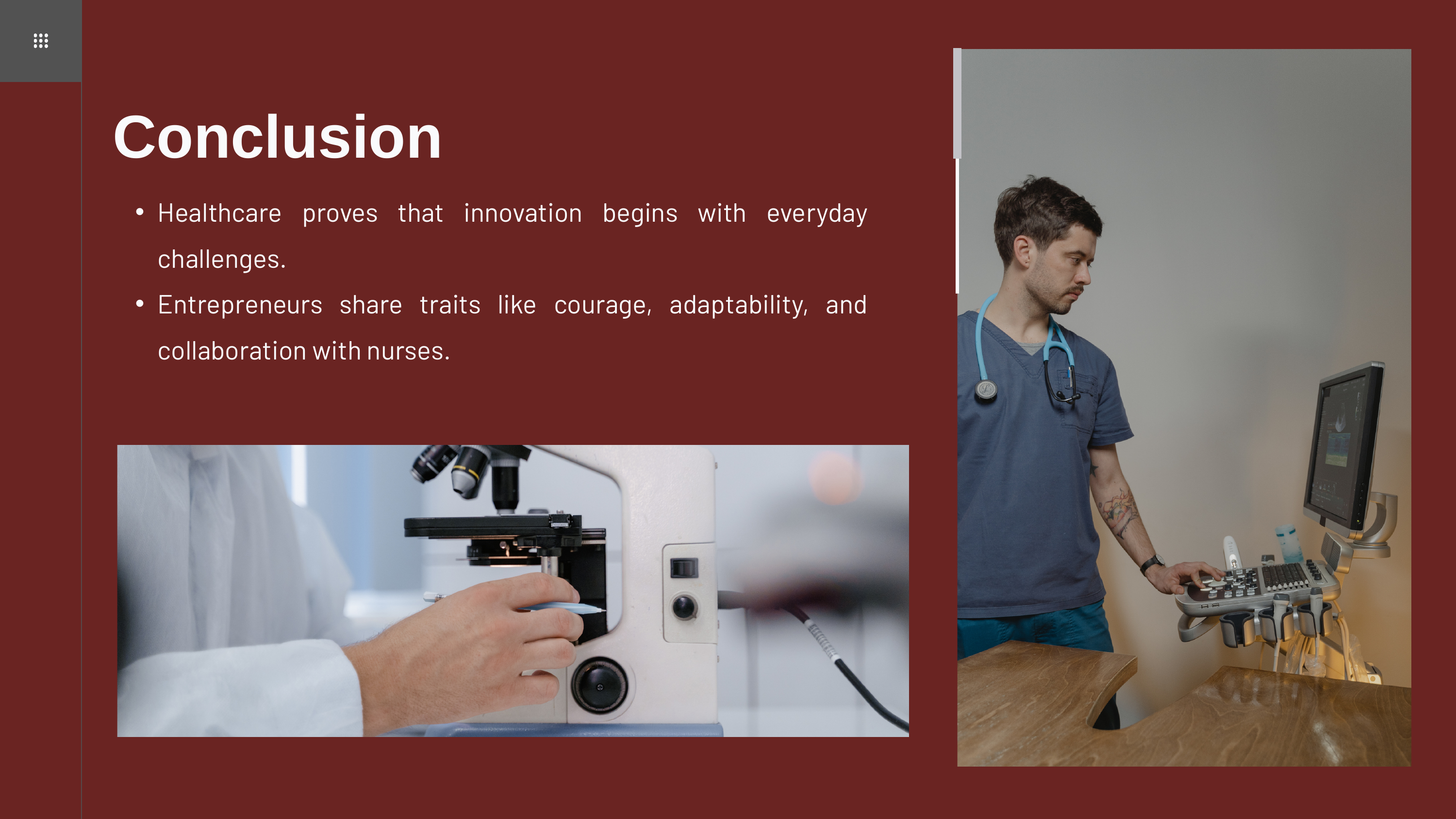

Conclusion
Healthcare proves that innovation begins with everyday challenges.
Entrepreneurs share traits like courage, adaptability, and collaboration with nurses.